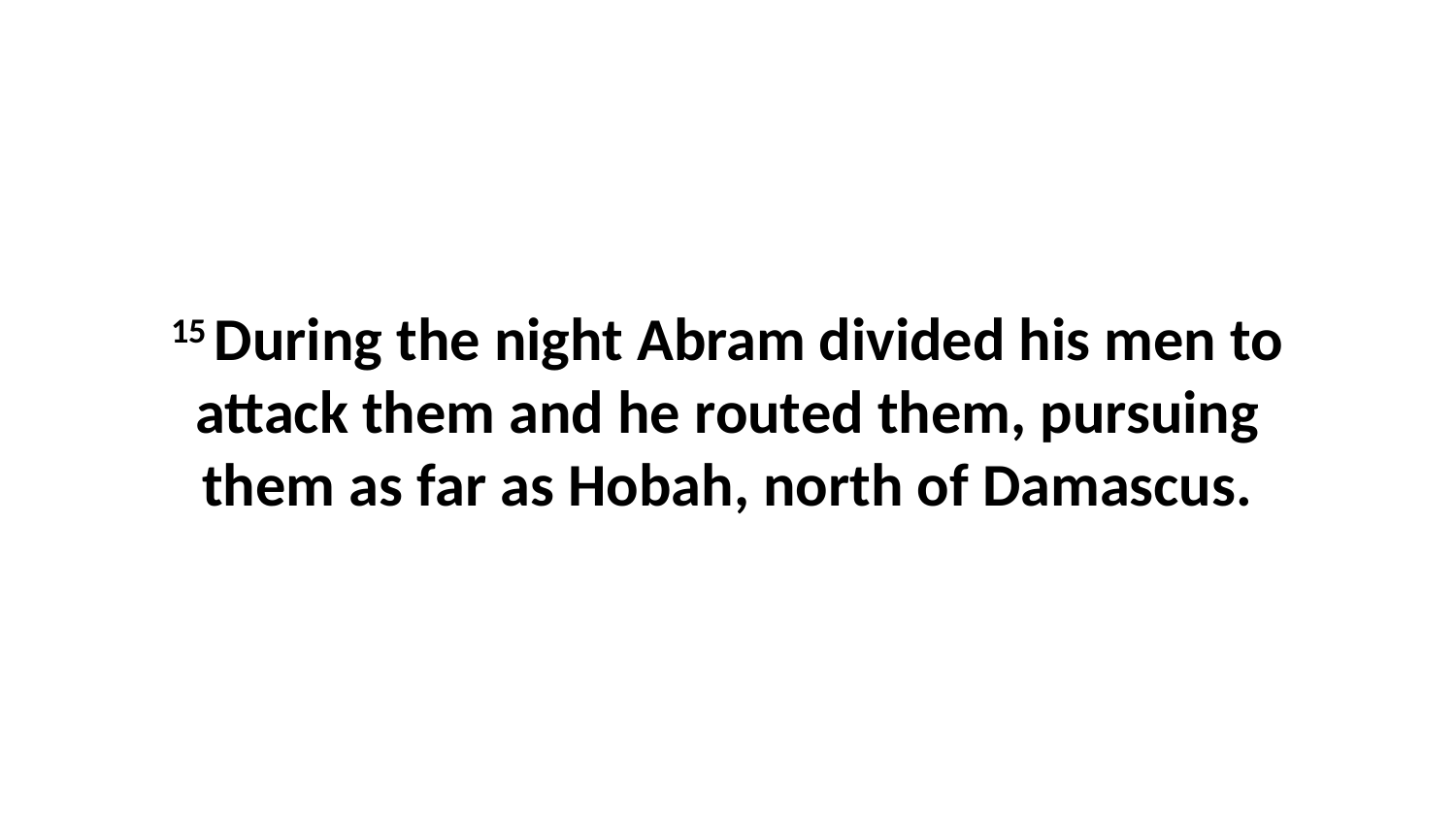

15 During the night Abram divided his men to attack them and he routed them, pursuing them as far as Hobah, north of Damascus.